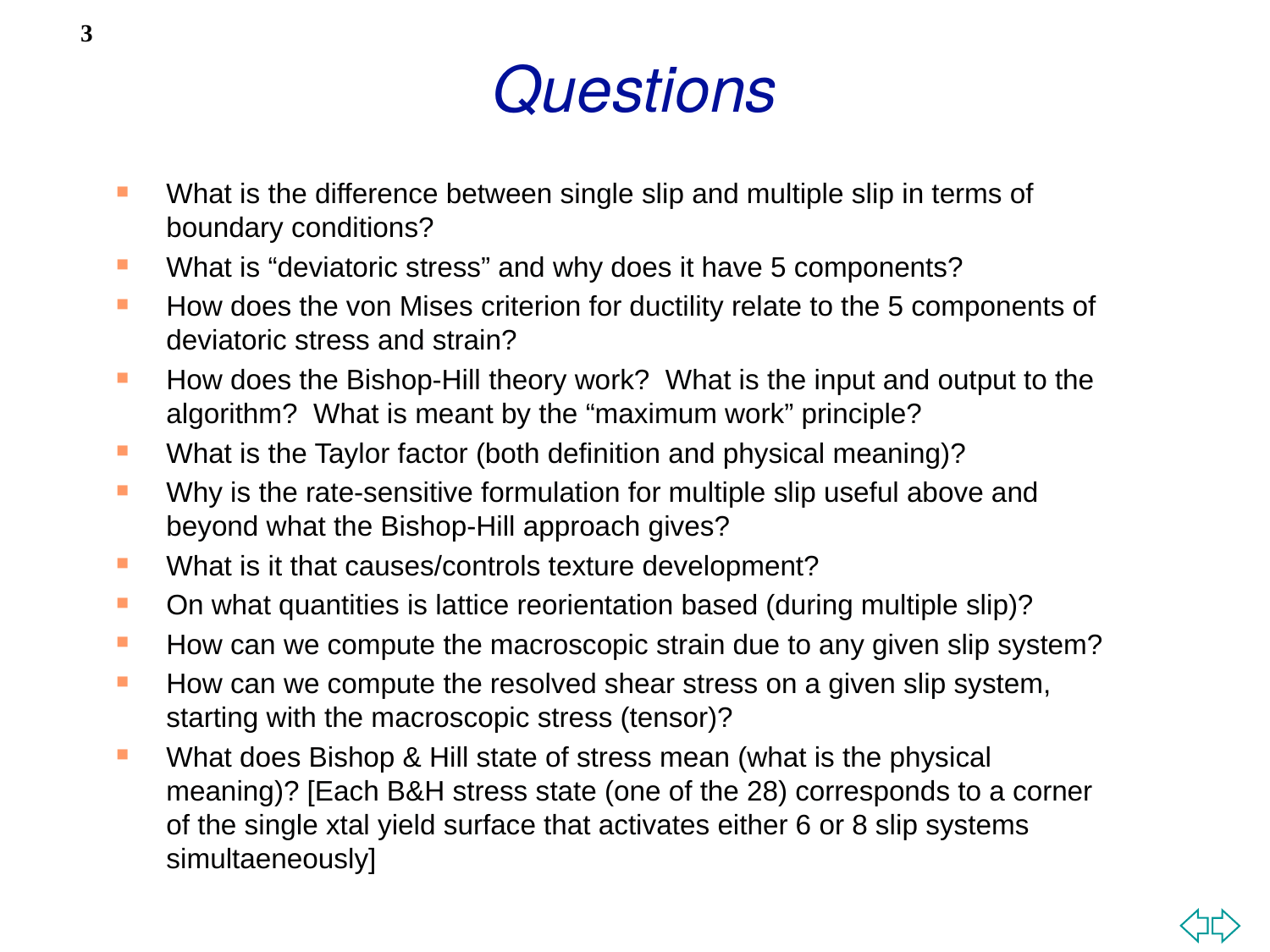

3
# Questions
What is the difference between single slip and multiple slip in terms of boundary conditions?
What is “deviatoric stress” and why does it have 5 components?
How does the von Mises criterion for ductility relate to the 5 components of deviatoric stress and strain?
How does the Bishop-Hill theory work?  What is the input and output to the algorithm?  What is meant by the “maximum work” principle?
What is the Taylor factor (both definition and physical meaning)?
Why is the rate-sensitive formulation for multiple slip useful above and beyond what the Bishop-Hill approach gives?
What is it that causes/controls texture development?
On what quantities is lattice reorientation based (during multiple slip)?
How can we compute the macroscopic strain due to any given slip system?
How can we compute the resolved shear stress on a given slip system, starting with the macroscopic stress (tensor)?
What does Bishop & Hill state of stress mean (what is the physical meaning)? [Each B&H stress state (one of the 28) corresponds to a corner of the single xtal yield surface that activates either 6 or 8 slip systems simultaeneously]